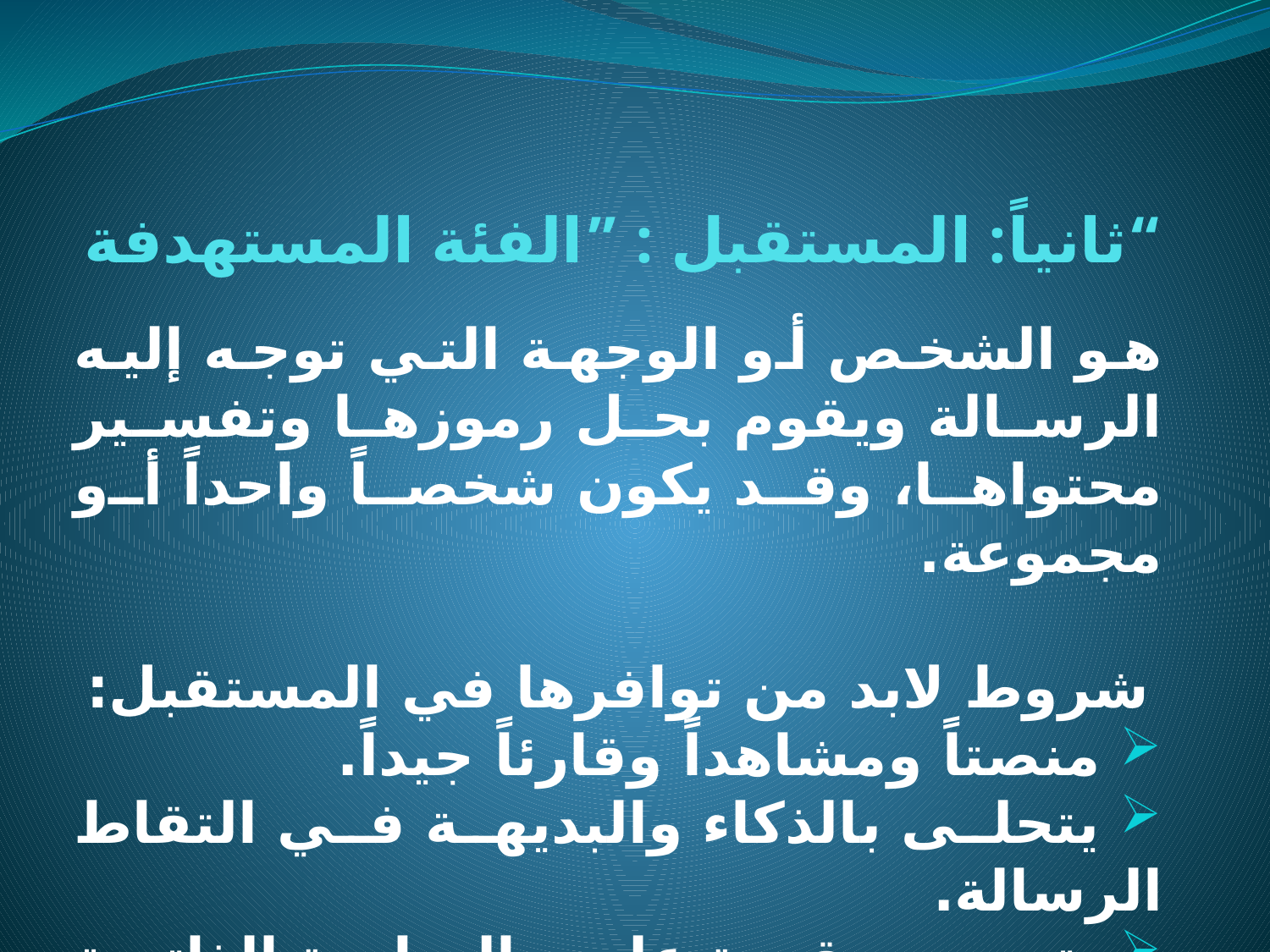

# ثانياً: المستقبل : ”الفئة المستهدفة“
هو الشخص أو الوجهة التي توجه إليه الرسالة ويقوم بحل رموزها وتفسير محتواها، وقد يكون شخصاً واحداً أو مجموعة.

شروط لابد من توافرها في المستقبل:
 منصتاً ومشاهداً وقارئاً جيداً.
 يتحلى بالذكاء والبديهة في التقاط الرسالة.
 يتميز بمقدرة على المبادرة الذاتية في فهم الرسالة أو فك رموزها.
 واعياً ومتابعاً للمرسل.